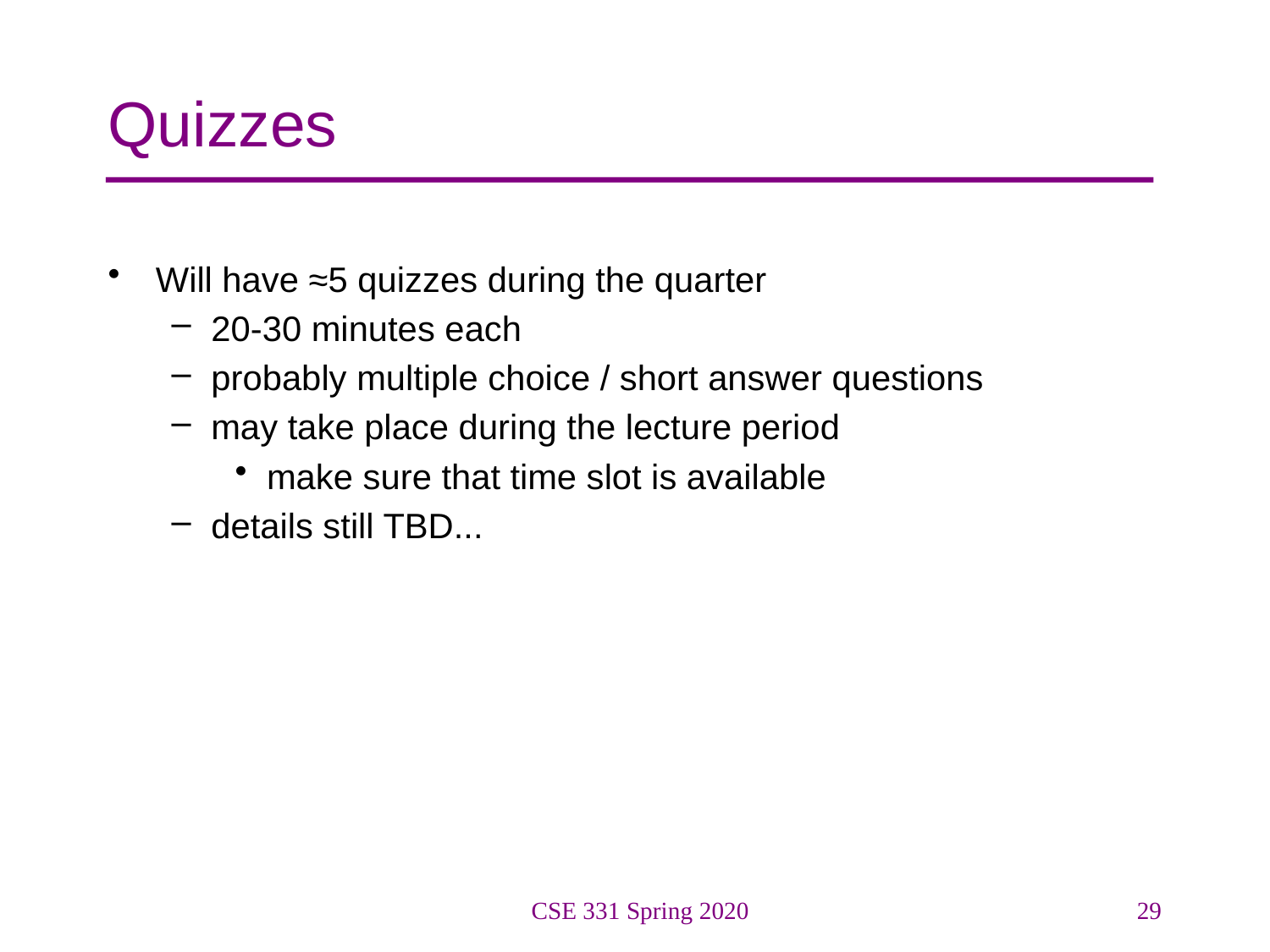

# Quizzes

Will have ≈5 quizzes during the quarter
20-30 minutes each
probably multiple choice / short answer questions
may take place during the lecture period
make sure that time slot is available
details still TBD...
CSE 331 Spring 2020
29